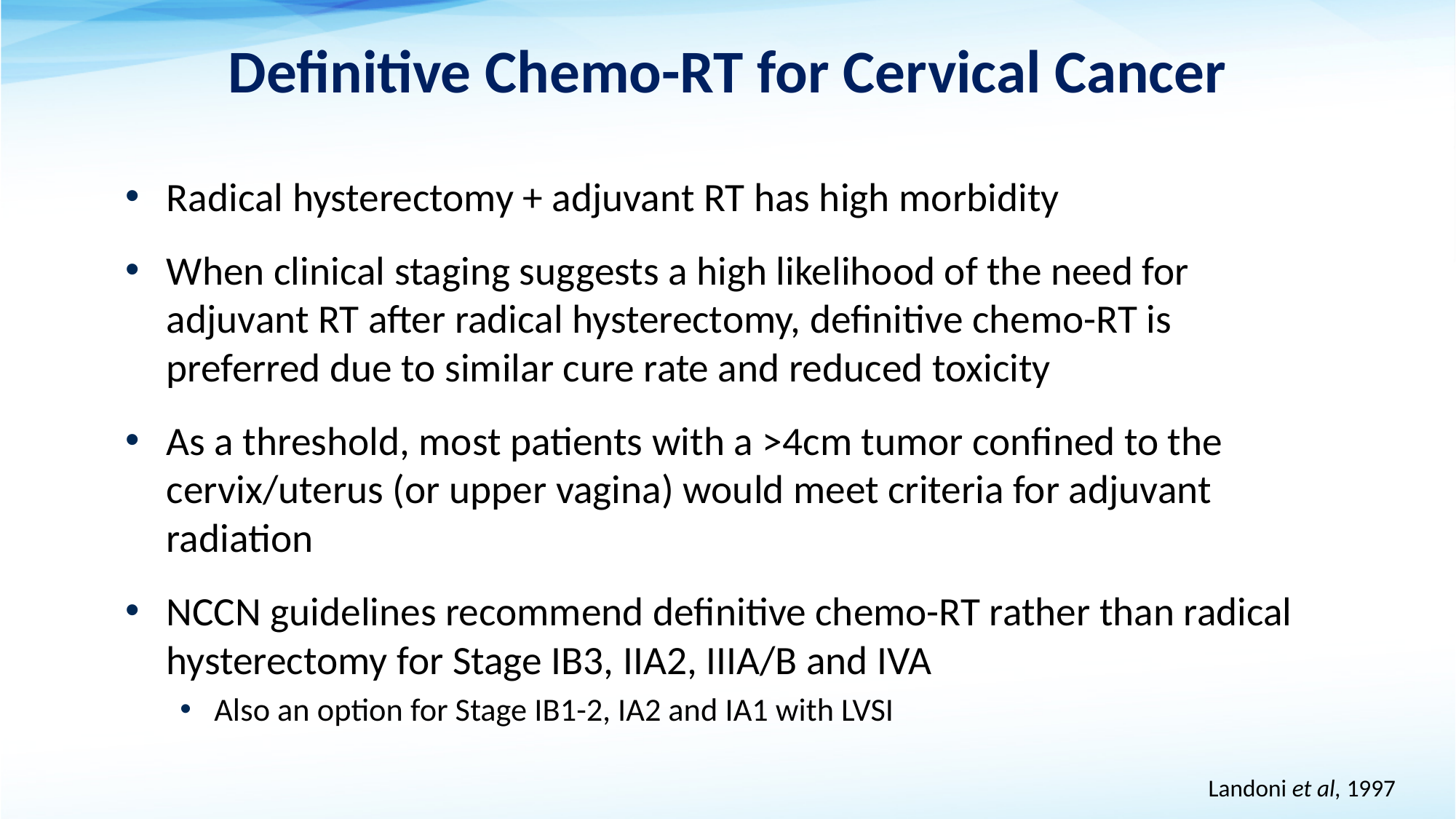

# Definitive Chemo-RT for Cervical Cancer
Radical hysterectomy + adjuvant RT has high morbidity

When clinical staging suggests a high likelihood of the need for adjuvant RT after radical hysterectomy, definitive chemo-RT is preferred due to similar cure rate and reduced toxicity

As a threshold, most patients with a >4cm tumor confined to the cervix/uterus (or upper vagina) would meet criteria for adjuvant radiation

NCCN guidelines recommend definitive chemo-RT rather than radical hysterectomy for Stage IB3, IIA2, IIIA/B and IVA
Also an option for Stage IB1-2, IA2 and IA1 with LVSI
Landoni et al, 1997